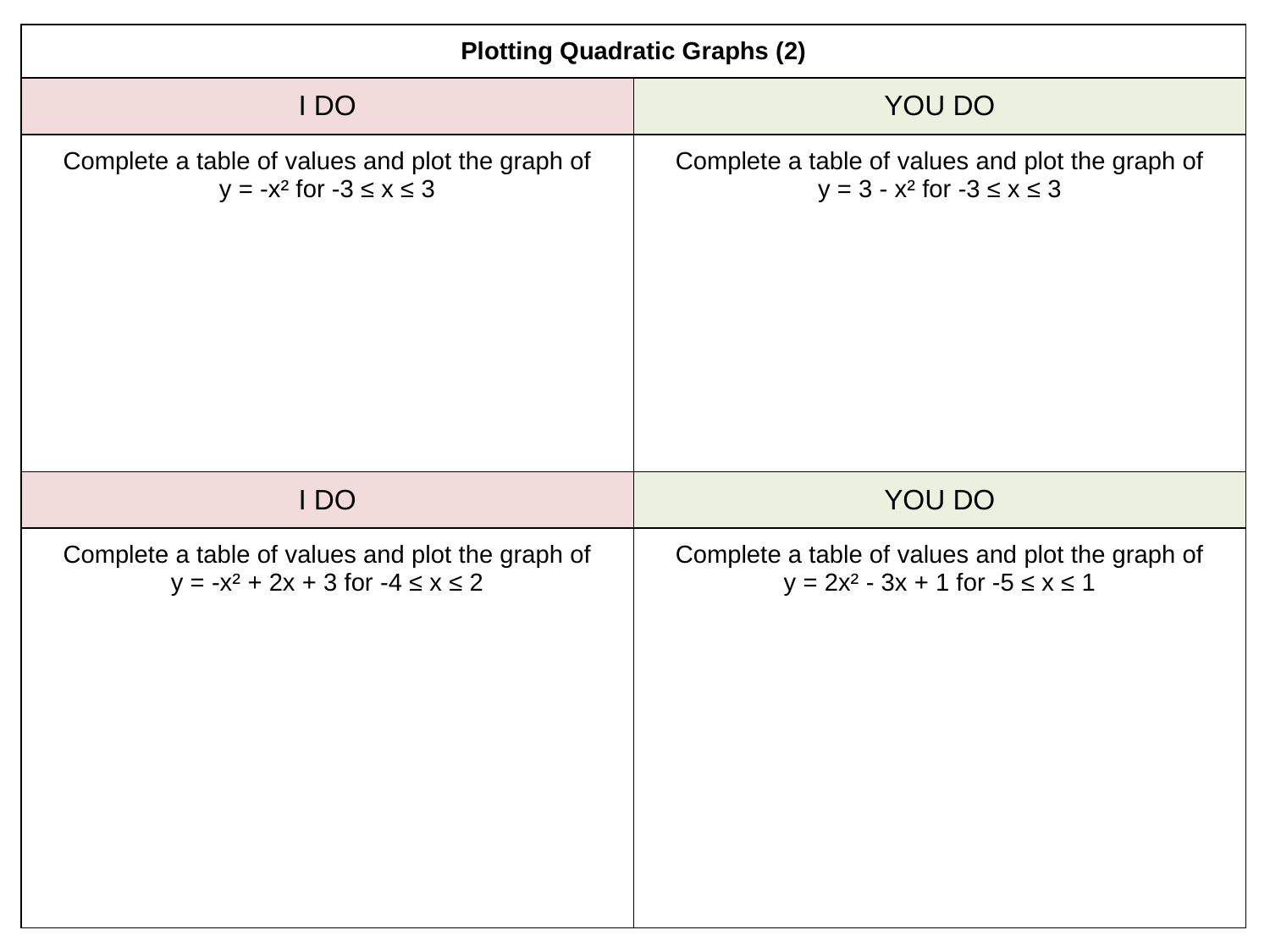

| Plotting Quadratic Graphs (2) |  |
| --- | --- |
| I DO | YOU DO |
| Complete a table of values and plot the graph of y = -x² for -3 ≤ x ≤ 3 | Complete a table of values and plot the graph of y = 3 - x² for -3 ≤ x ≤ 3 |
| I DO | YOU DO |
| Complete a table of values and plot the graph of y = -x² + 2x + 3 for -4 ≤ x ≤ 2 | Complete a table of values and plot the graph of y = 2x² - 3x + 1 for -5 ≤ x ≤ 1 |